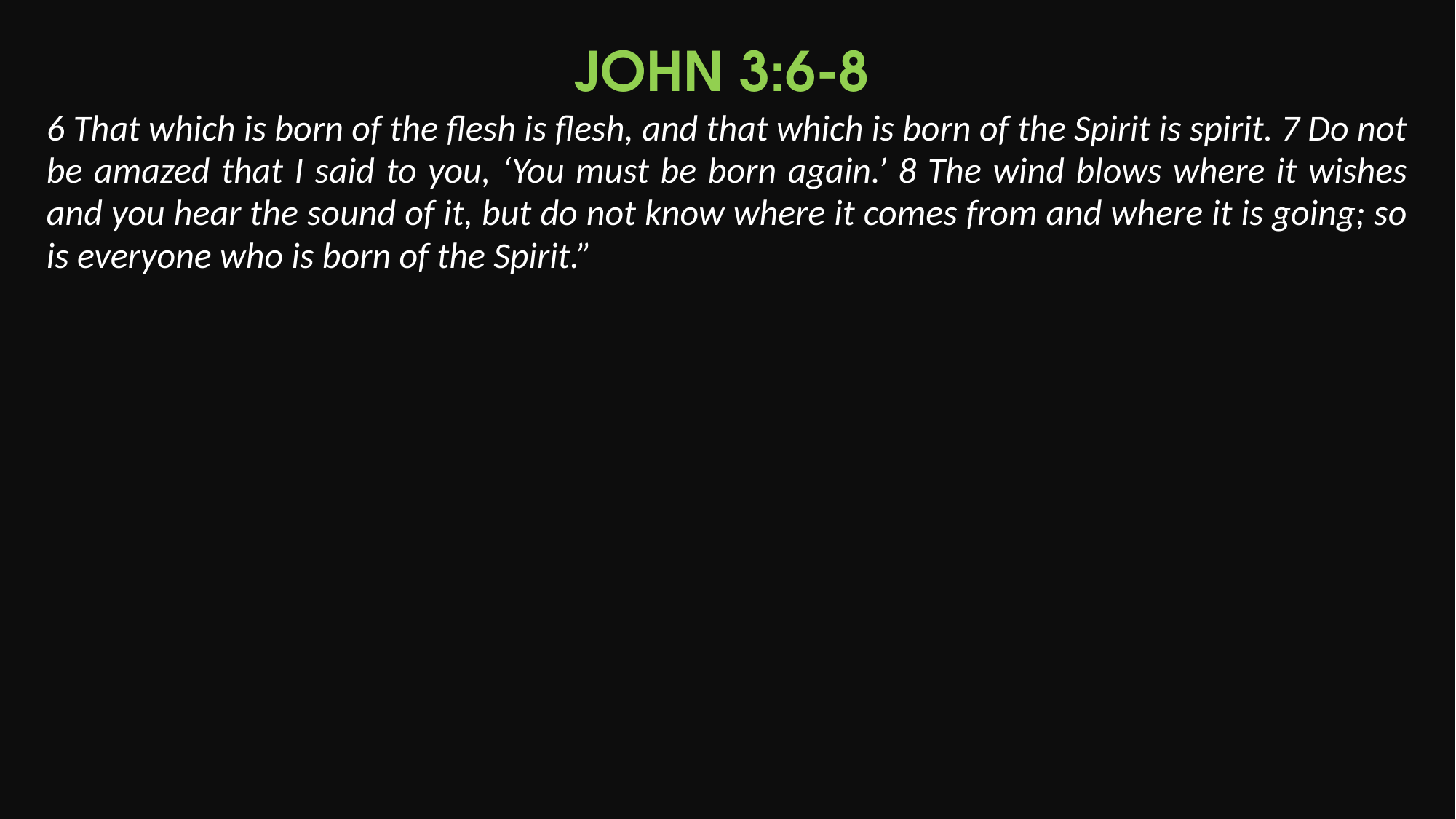

John 3:6-8
6 That which is born of the flesh is flesh, and that which is born of the Spirit is spirit. 7 Do not be amazed that I said to you, ‘You must be born again.’ 8 The wind blows where it wishes and you hear the sound of it, but do not know where it comes from and where it is going; so is everyone who is born of the Spirit.”